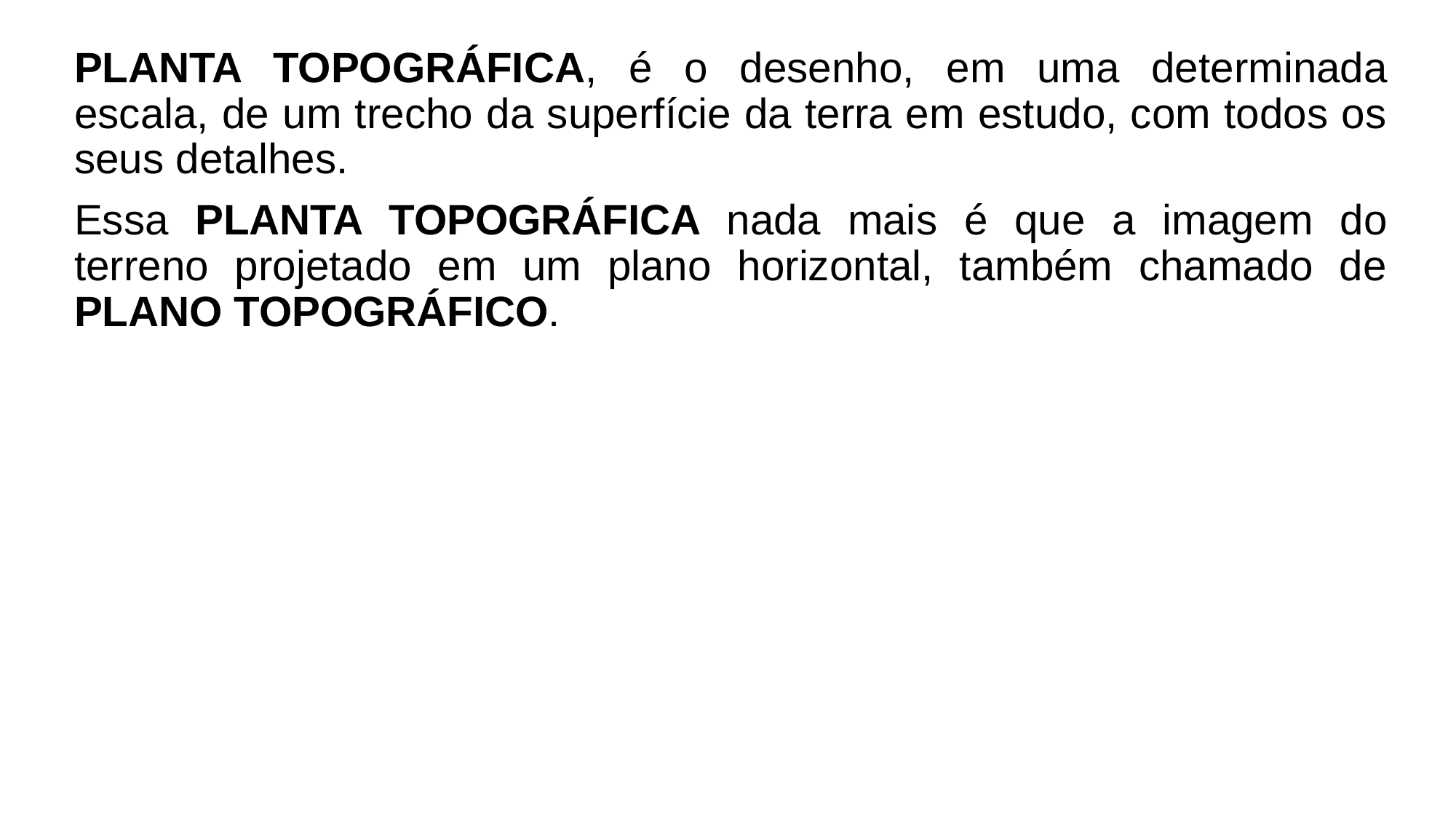

PLANTA TOPOGRÁFICA, é o desenho, em uma determinada escala, de um trecho da superfície da terra em estudo, com todos os seus detalhes.
Essa PLANTA TOPOGRÁFICA nada mais é que a imagem do terreno projetado em um plano horizontal, também chamado de PLANO TOPOGRÁFICO.